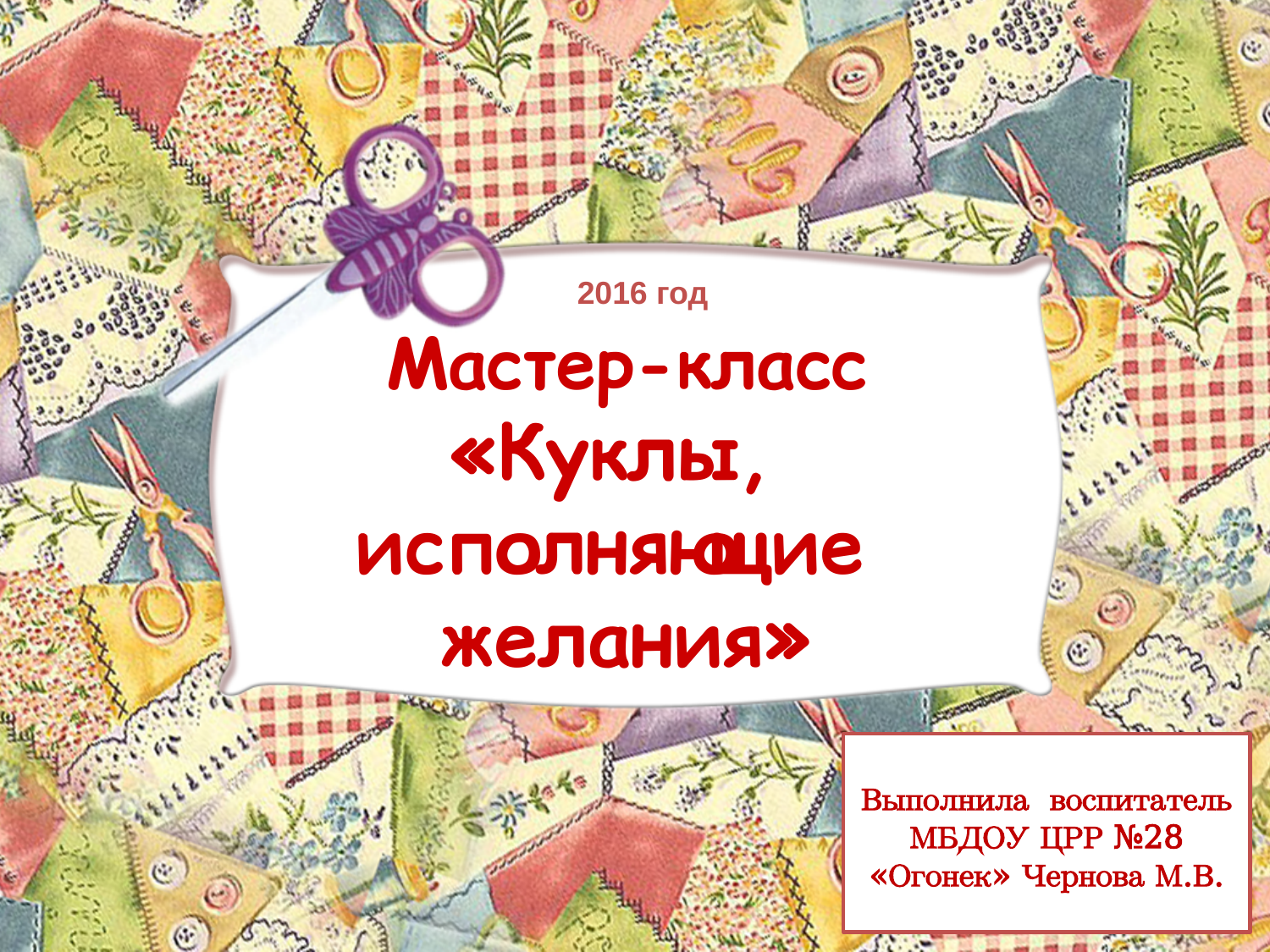

2016 год
# Мастер-класс «Куклы, исполняющие желания»

Выполнила  воспитатель МБДОУ ЦРР №28 «Огонек» Чернова М.В.